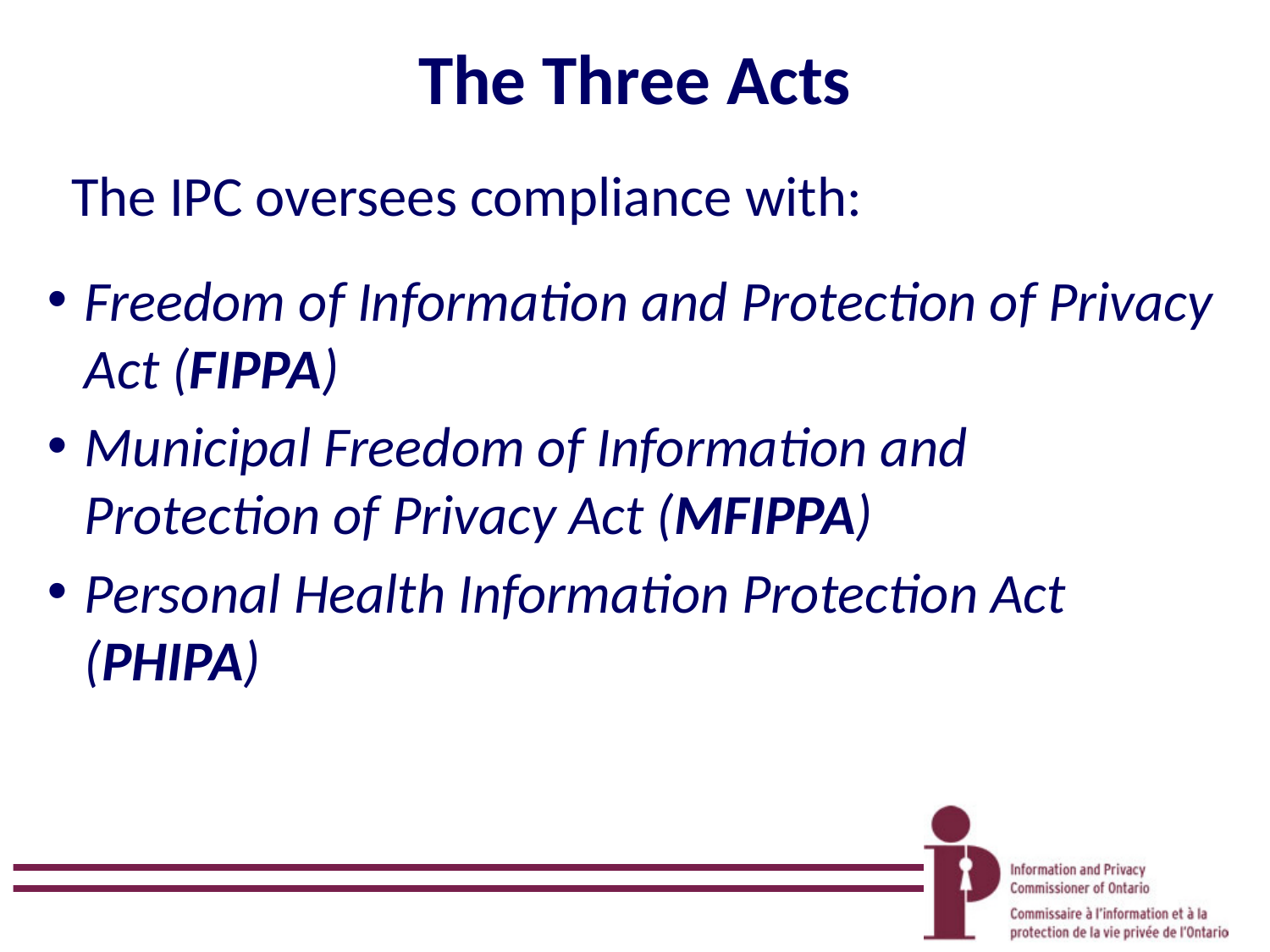

# The Three Acts
The IPC oversees compliance with:
Freedom of Information and Protection of Privacy Act (FIPPA)
Municipal Freedom of Information and Protection of Privacy Act (MFIPPA)
Personal Health Information Protection Act (PHIPA)